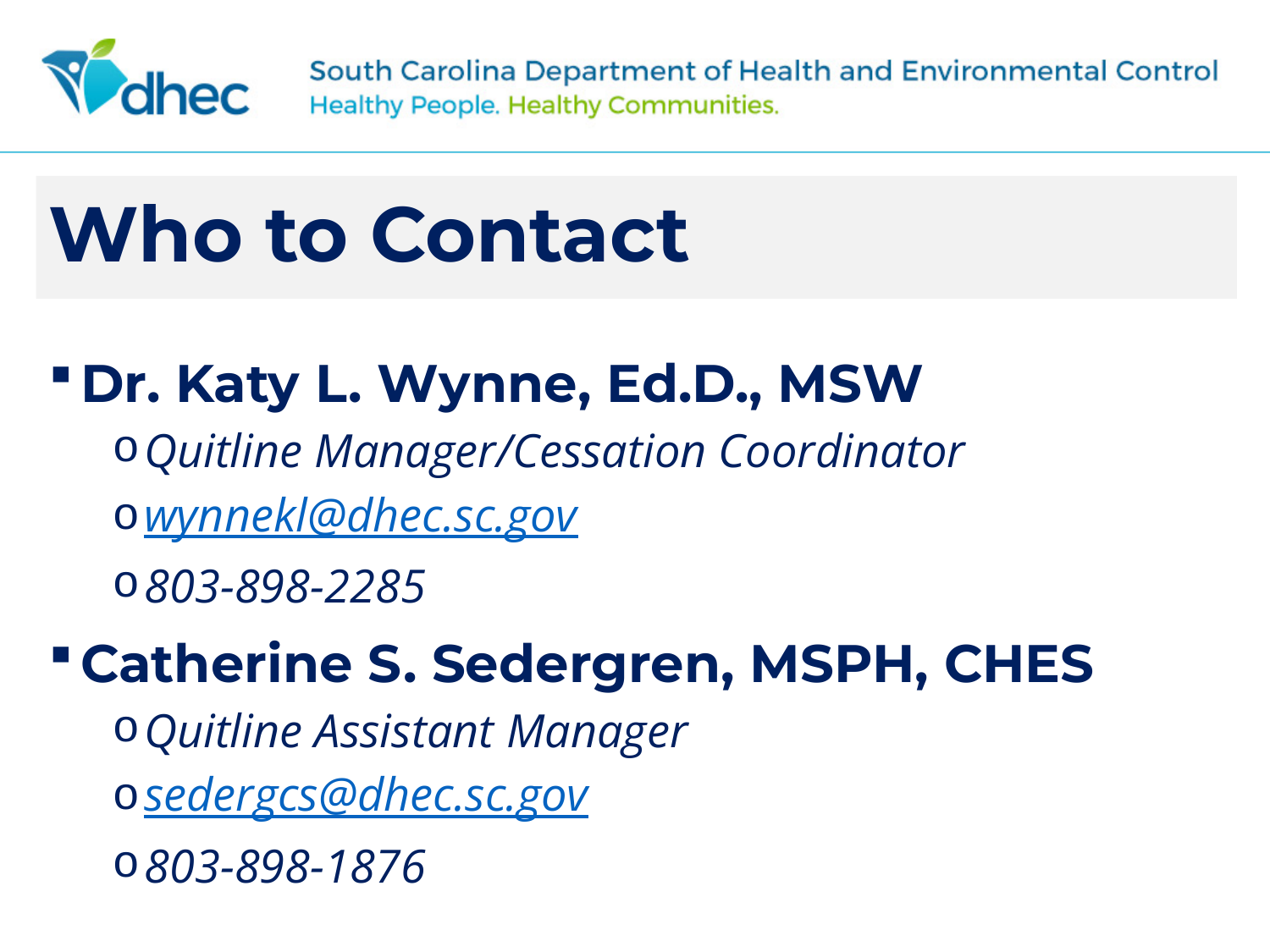

# Who to Contact
Dr. Katy L. Wynne, Ed.D., MSW
Quitline Manager/Cessation Coordinator
wynnekl@dhec.sc.gov
803-898-2285
Catherine S. Sedergren, MSPH, CHES
Quitline Assistant Manager
sedergcs@dhec.sc.gov
803-898-1876